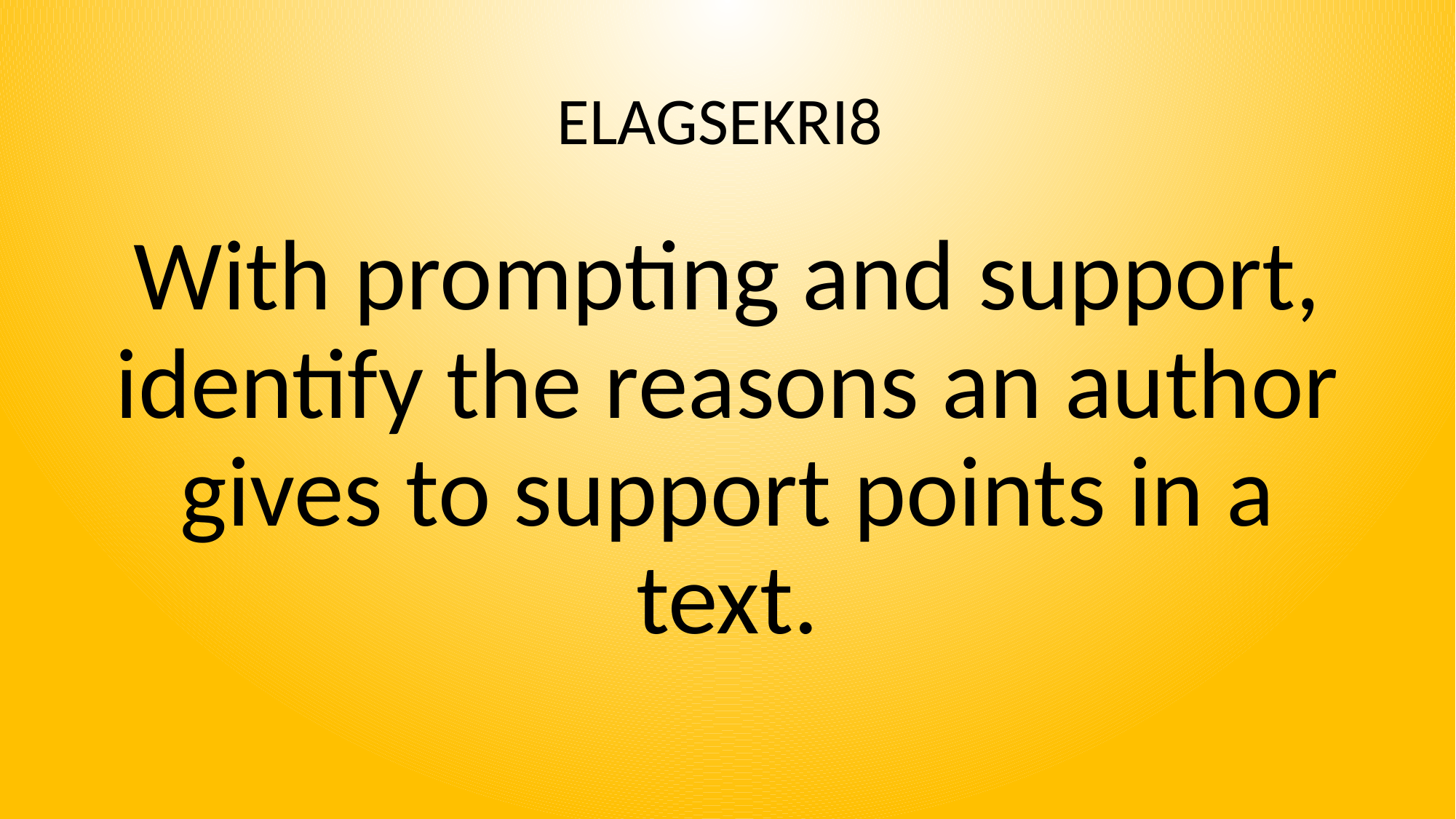

# ELAGSEKRI8
With prompting and support, identify the reasons an author gives to support points in a text.